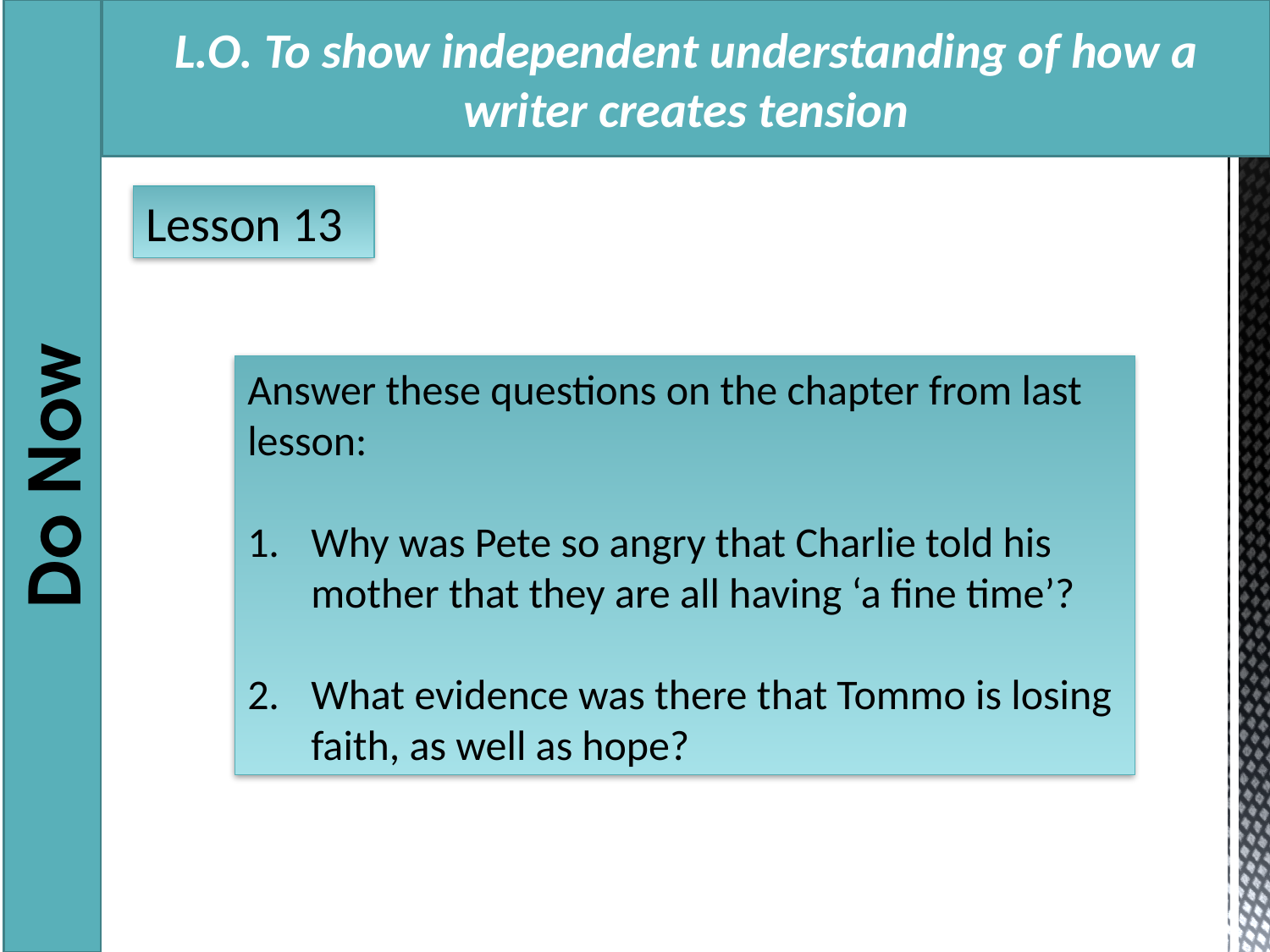

L.O. To show independent understanding of how a writer creates tension
Lesson 13
Answer these questions on the chapter from last lesson:

Why was Pete so angry that Charlie told his mother that they are all having ‘a fine time’?

What evidence was there that Tommo is losing faith, as well as hope?
Do Now